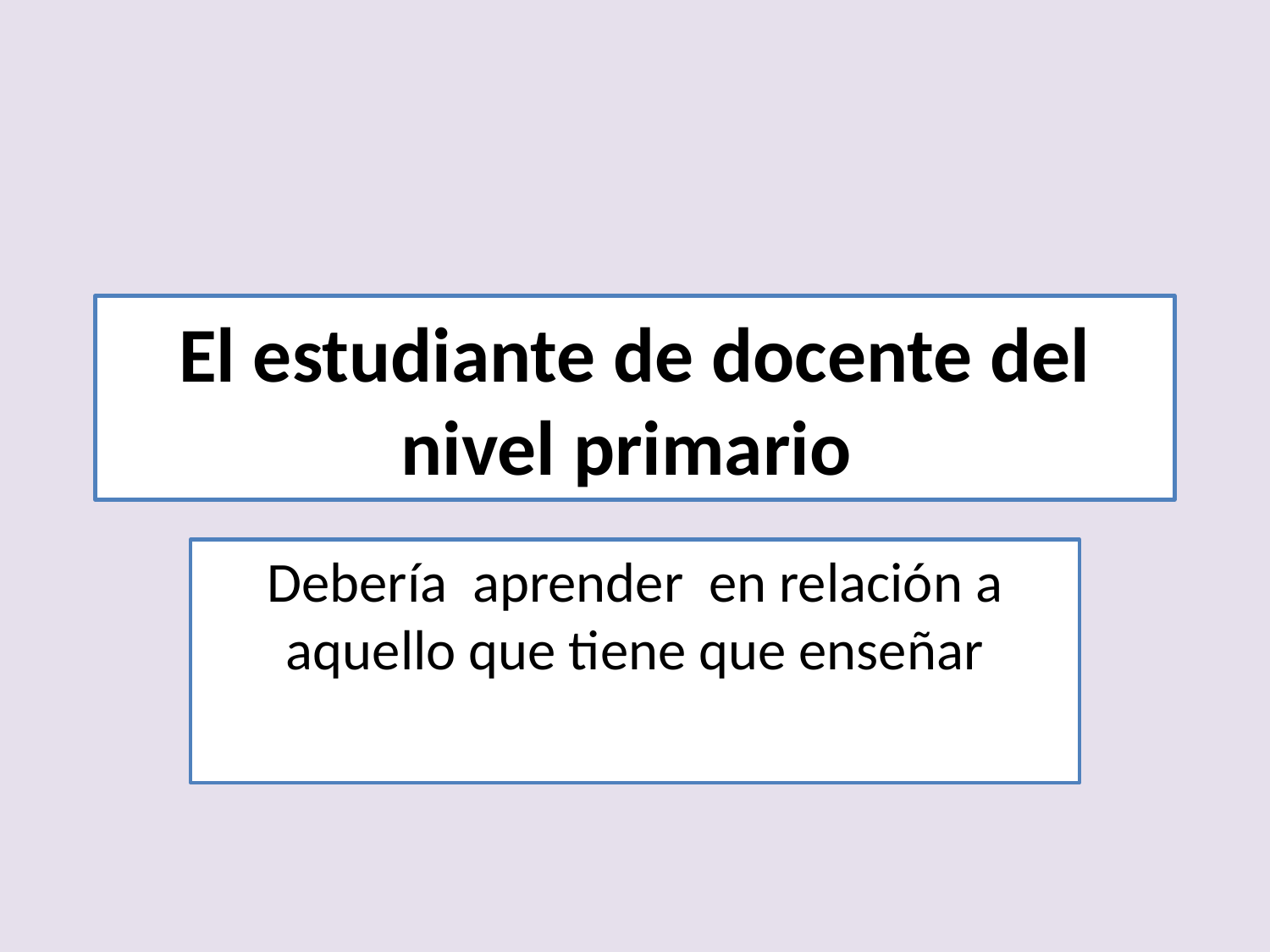

# El estudiante de docente del nivel primario
Debería  aprender  en relación a aquello que tiene que enseñar